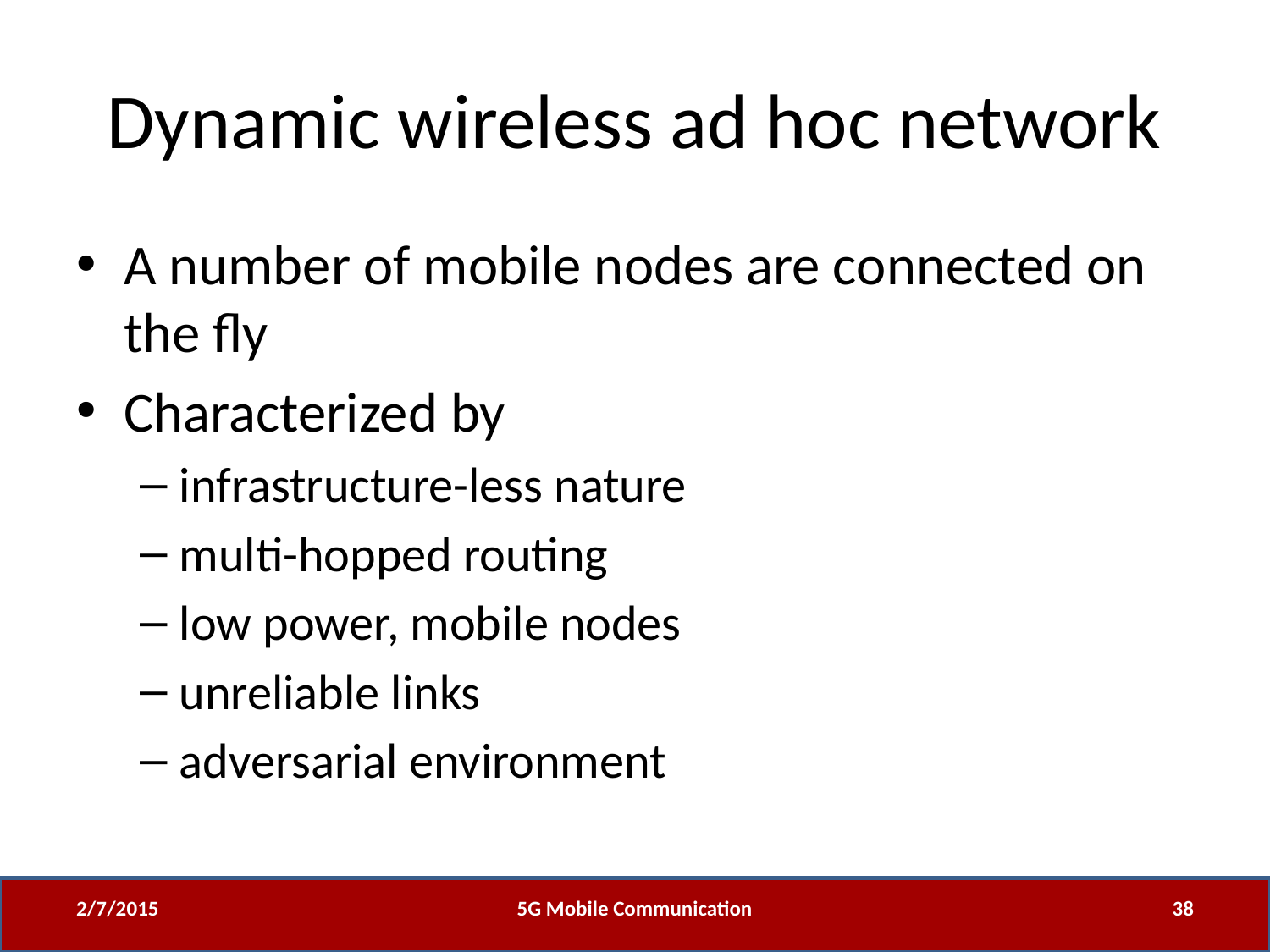

# Dynamic wireless ad hoc network
A number of mobile nodes are connected on the fly
Characterized by
infrastructure-less nature
multi-hopped routing
low power, mobile nodes
unreliable links
adversarial environment
2/7/2015
5G Mobile Communication
38